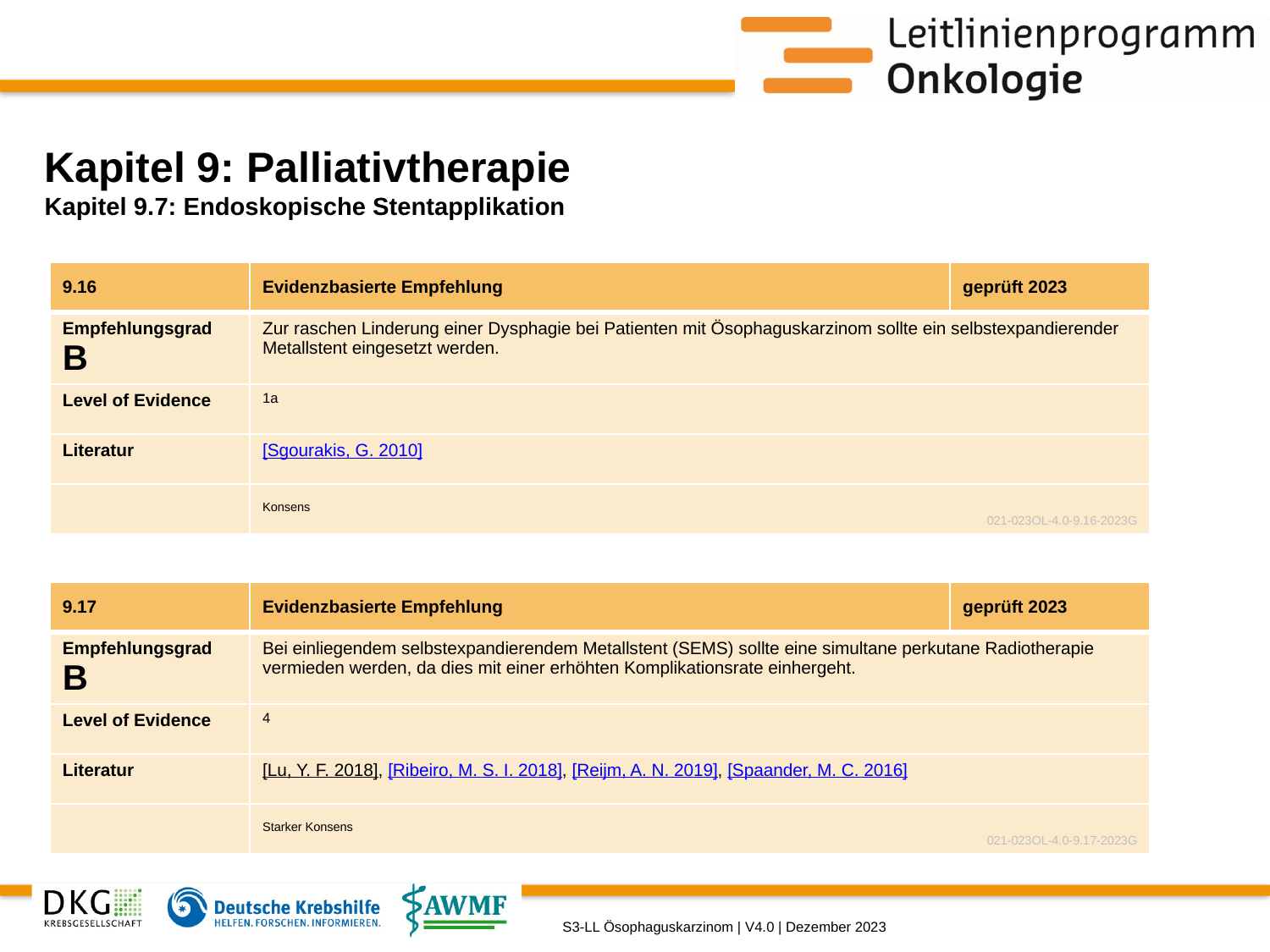

# Kapitel 9: Palliativtherapie
Kapitel 9.7: Endoskopische Stentapplikation
| 9.16 | Evidenzbasierte Empfehlung | geprüft 2023 |
| --- | --- | --- |
| Empfehlungsgrad B | Zur raschen Linderung einer Dysphagie bei Patienten mit Ösophaguskarzinom sollte ein selbstexpandierender Metallstent eingesetzt werden. |  |
| Level of Evidence | 1a |  |
| Literatur | [Sgourakis, G. 2010] |  |
|  | Konsens 021-023OL-4.0-9.16-2023G |  |
| 9.17 | Evidenzbasierte Empfehlung | geprüft 2023 |
| --- | --- | --- |
| Empfehlungsgrad B | Bei einliegendem selbstexpandierendem Metallstent (SEMS) sollte eine simultane perkutane Radiotherapie vermieden werden, da dies mit einer erhöhten Komplikationsrate einhergeht. |  |
| Level of Evidence | 4 |  |
| Literatur | [Lu, Y. F. 2018], [Ribeiro, M. S. I. 2018], [Reijm, A. N. 2019], [Spaander, M. C. 2016] |  |
|  | Starker Konsens 021-023OL-4.0-9.17-2023G |  |
S3-LL Ösophaguskarzinom | V4.0 | Dezember 2023